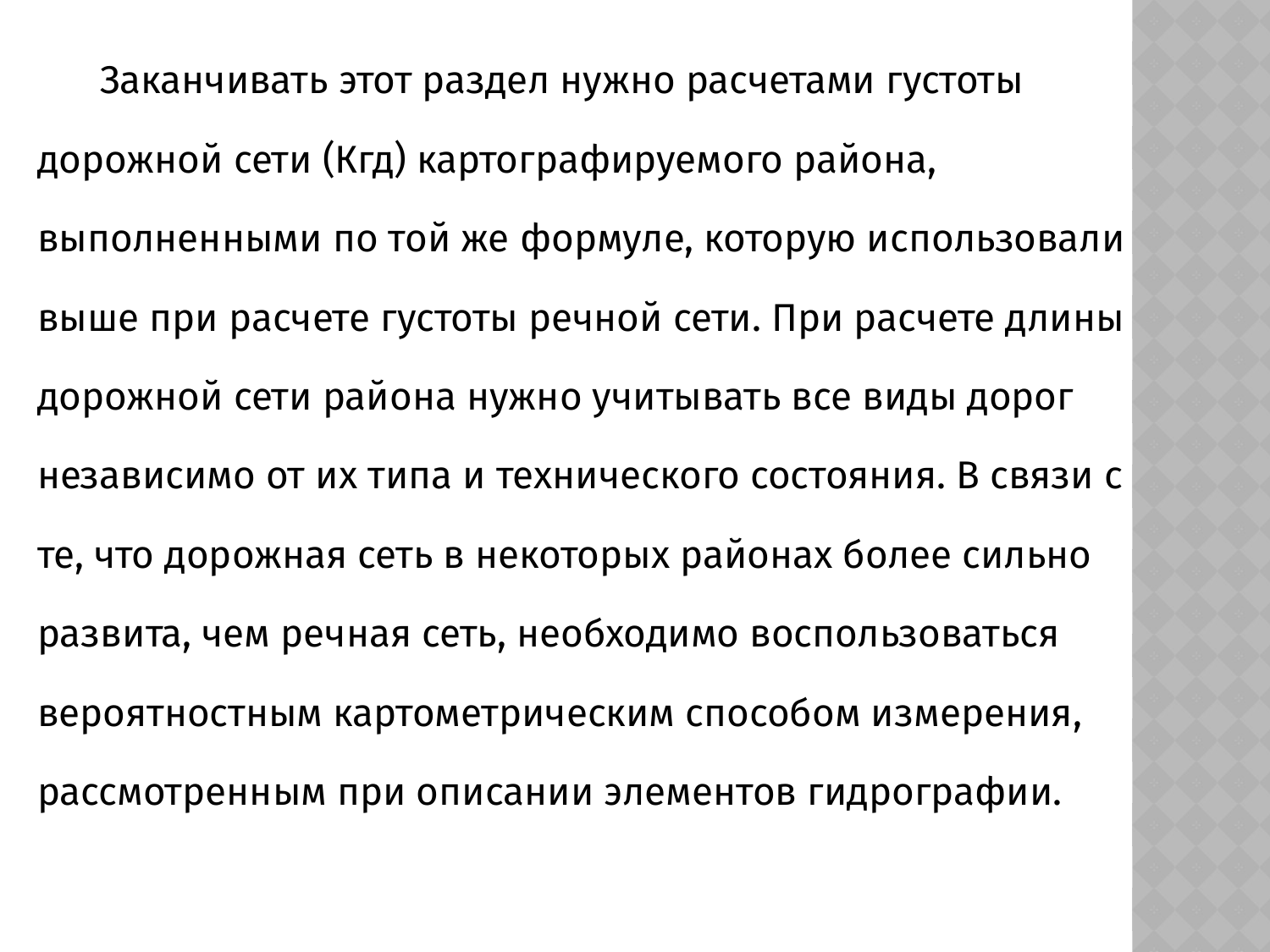

Заканчивать этот раздел нужно расчетами густоты дорожной сети (Кгд) картографируемого района, выполненными по той же формуле, которую использовали выше при расчете густоты речной сети. При расчете длины дорожной сети района нужно учитывать все виды дорог независимо от их типа и технического состояния. В связи с те, что дорожная сеть в некоторых районах более сильно развита, чем речная сеть, необходимо воспользоваться вероятностным картометрическим способом измерения, рассмотренным при описании элементов гидрографии.